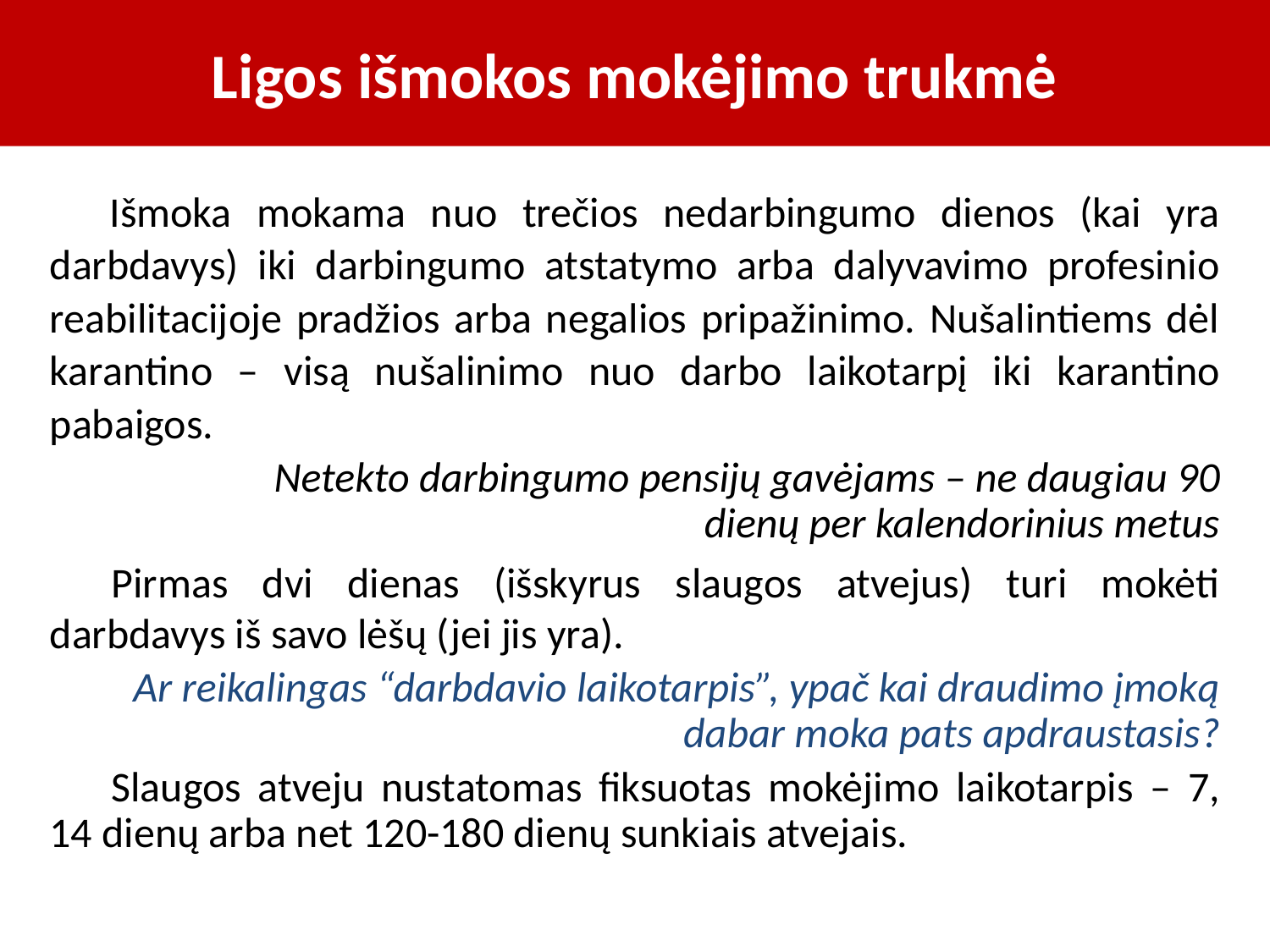

# Ligos išmokos mokėjimo trukmė
Išmoka mokama nuo trečios nedarbingumo dienos (kai yra darbdavys) iki darbingumo atstatymo arba dalyvavimo profesinio reabilitacijoje pradžios arba negalios pripažinimo. Nušalintiems dėl karantino – visą nušalinimo nuo darbo laikotarpį iki karantino pabaigos.
	Netekto darbingumo pensijų gavėjams – ne daugiau 90 dienų per kalendorinius metus
Pirmas dvi dienas (išskyrus slaugos atvejus) turi mokėti darbdavys iš savo lėšų (jei jis yra).
Ar reikalingas “darbdavio laikotarpis”, ypač kai draudimo įmoką dabar moka pats apdraustasis?
Slaugos atveju nustatomas fiksuotas mokėjimo laikotarpis – 7, 14 dienų arba net 120-180 dienų sunkiais atvejais.